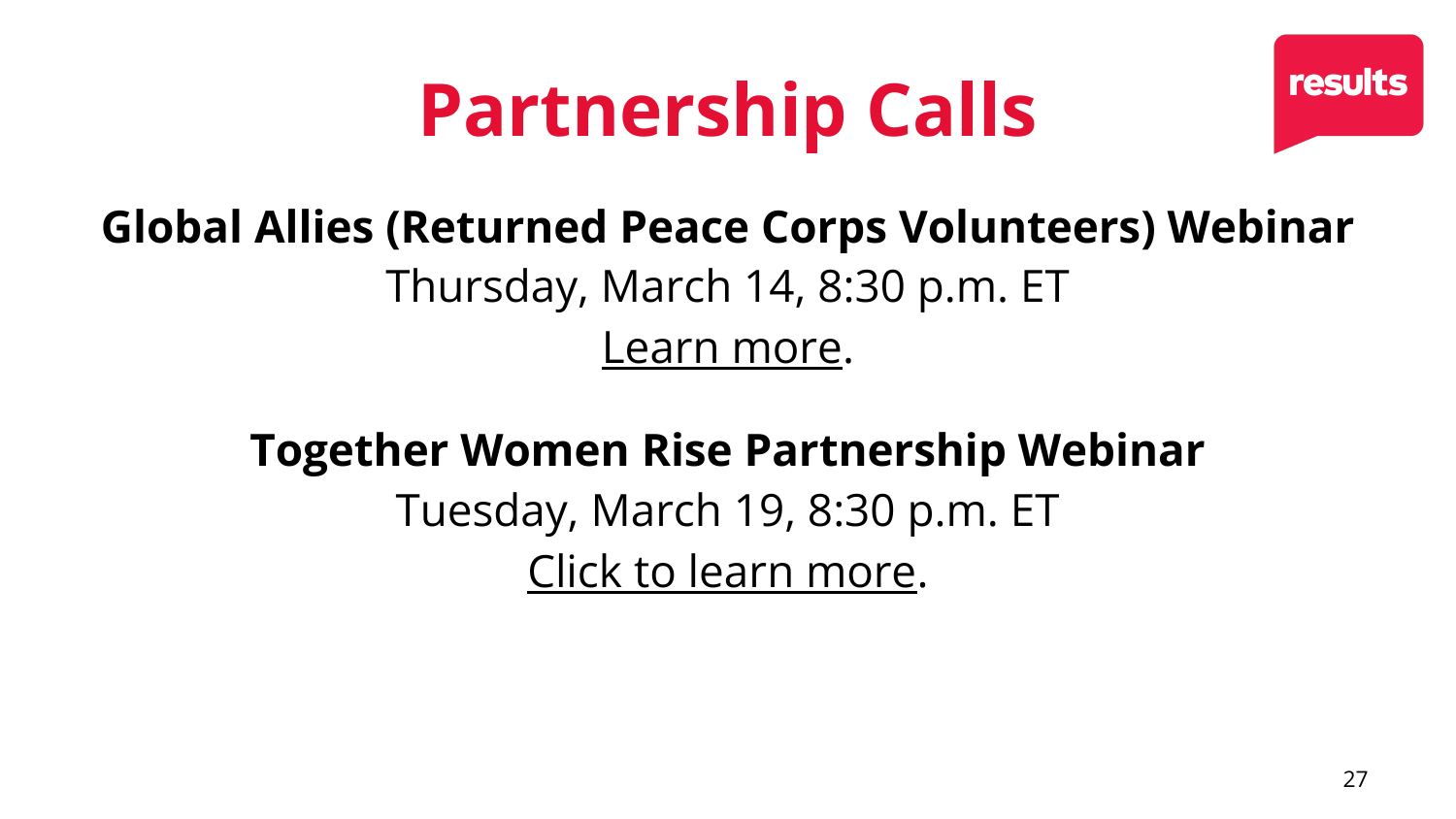

# Partnership Calls
Global Allies (Returned Peace Corps Volunteers) Webinar
Thursday, March 14, 8:30 p.m. ET
Learn more.
Together Women Rise Partnership Webinar
Tuesday, March 19, 8:30 p.m. ET
Click to learn more.
27